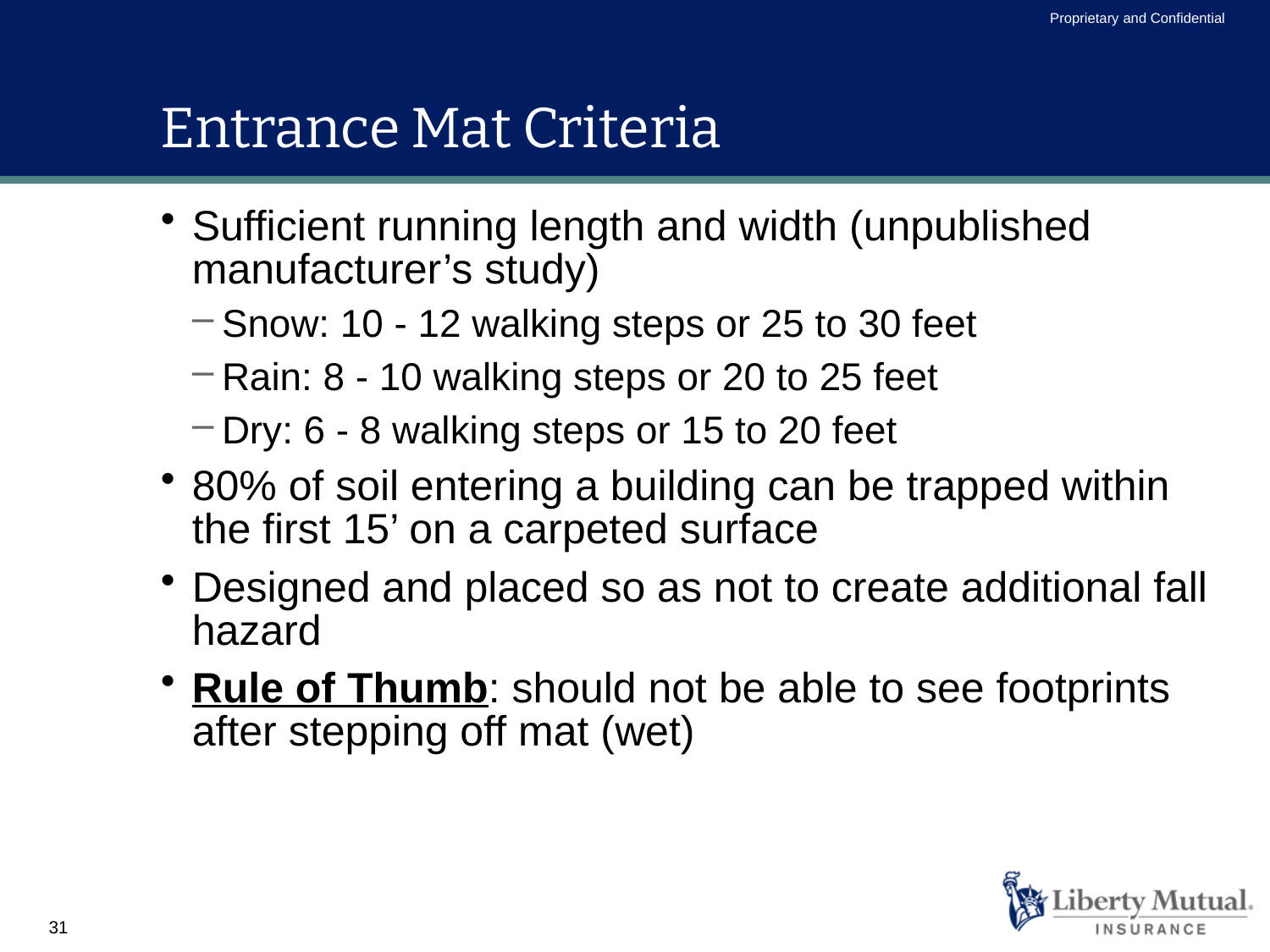

# Entrance Mat Criteria
Sufficient running length and width (unpublished manufacturer’s study)
Snow: 10 - 12 walking steps or 25 to 30 feet
Rain: 8 - 10 walking steps or 20 to 25 feet
Dry: 6 - 8 walking steps or 15 to 20 feet
80% of soil entering a building can be trapped within the first 15’ on a carpeted surface
Designed and placed so as not to create additional fall hazard
Rule of Thumb: should not be able to see footprints after stepping off mat (wet)